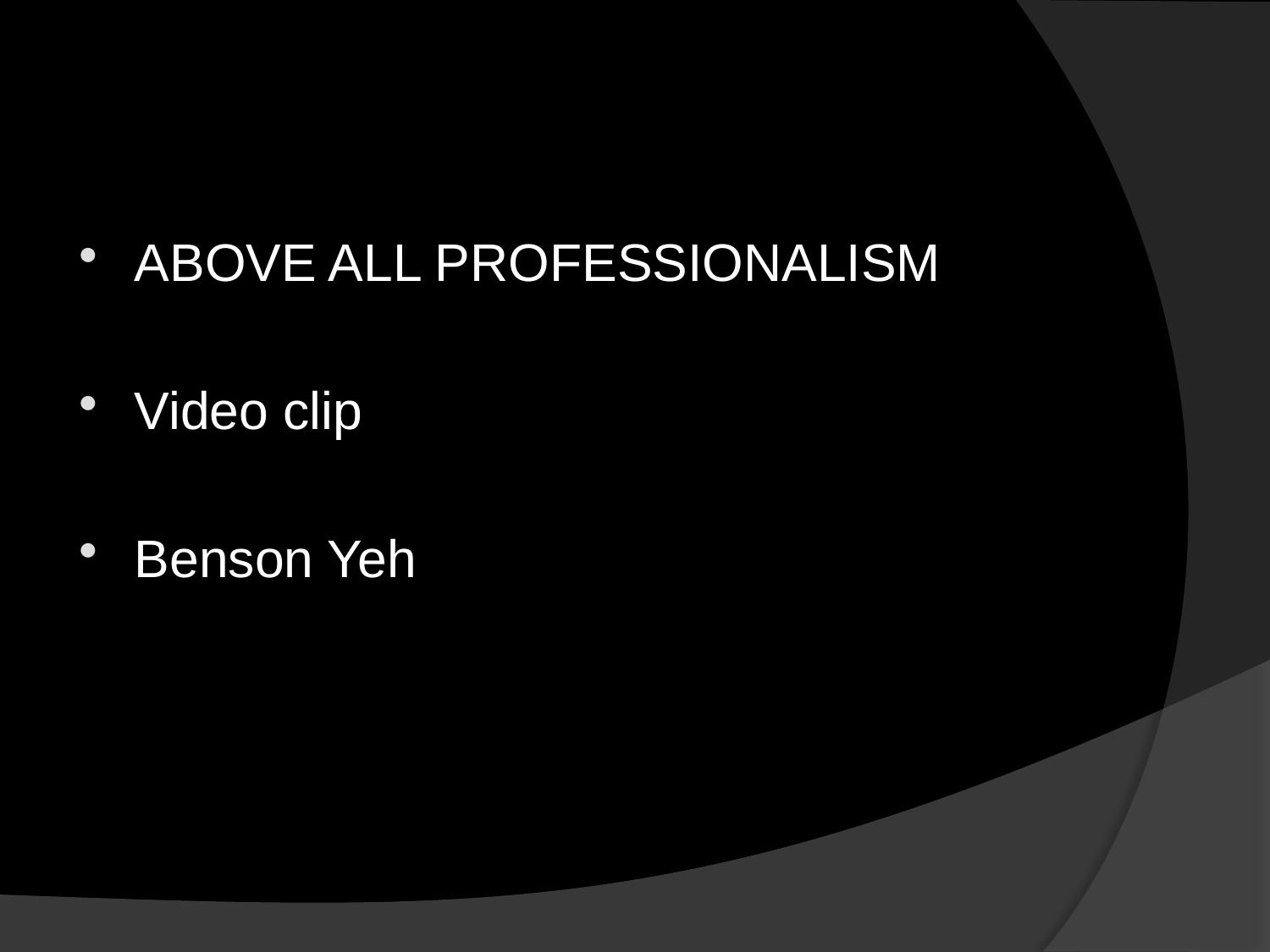

#
ABOVE ALL PROFESSIONALISM

Video clip

Benson Yeh